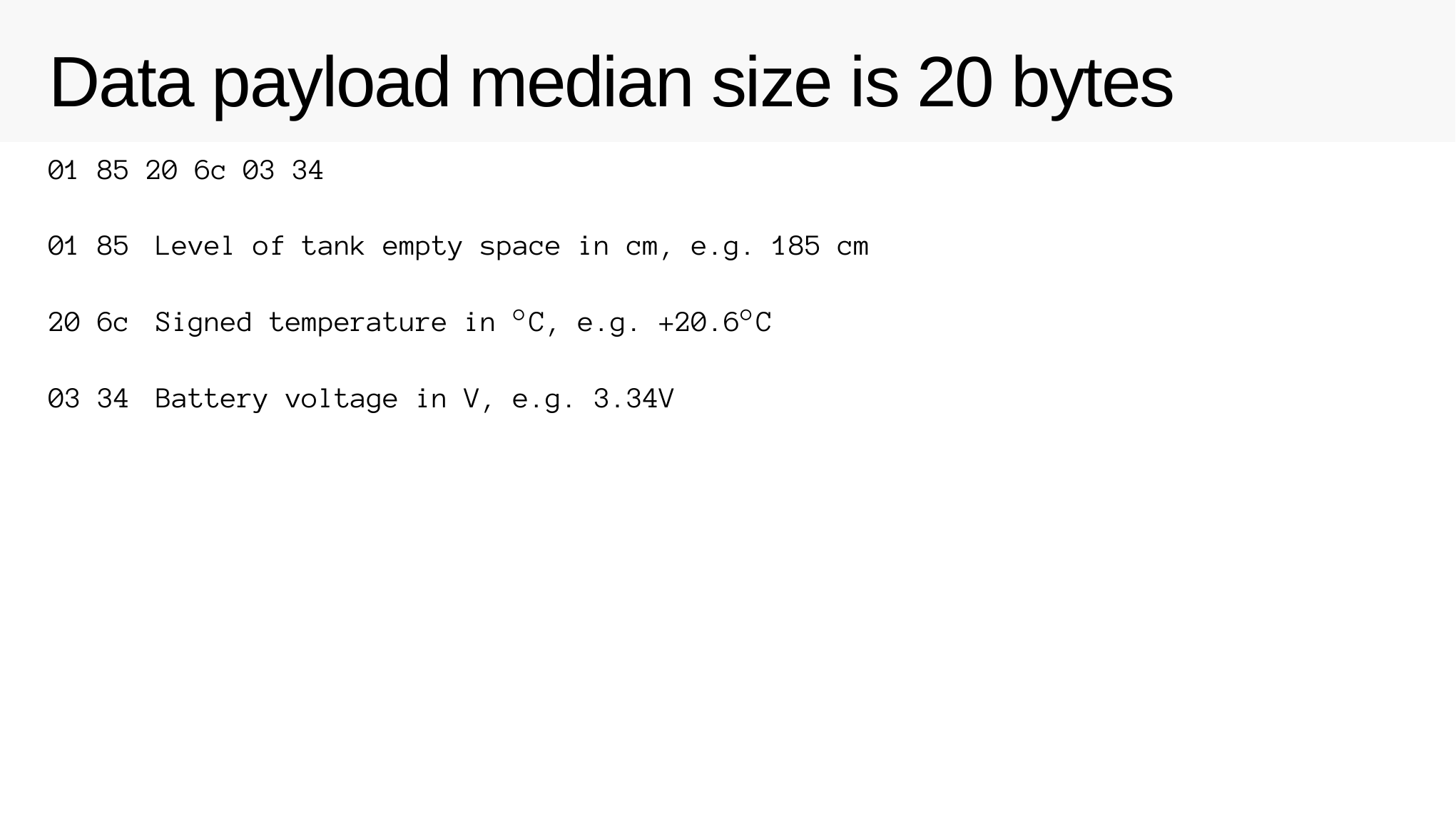

# Data payload median size is 20 bytes
01 85 20 6c 03 34

01 85	Level of tank empty space in cm, e.g. 185 cm

20 6c	Signed temperature in °C, e.g. +20.6°C

03 34	Battery voltage in V, e.g. 3.34V